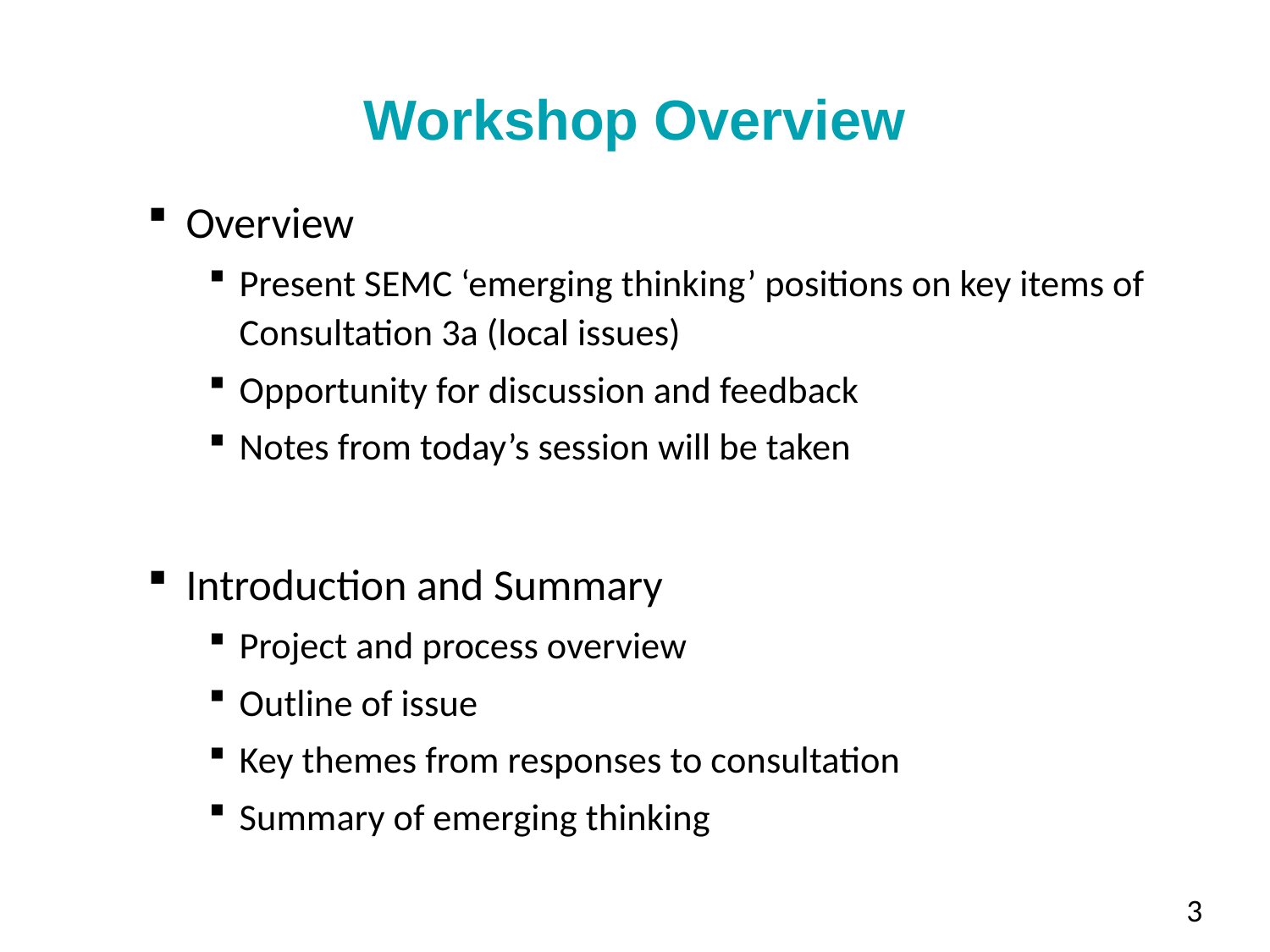

# Workshop Overview
Overview
Present SEMC ‘emerging thinking’ positions on key items of Consultation 3a (local issues)
Opportunity for discussion and feedback
Notes from today’s session will be taken

Introduction and Summary
Project and process overview
Outline of issue
Key themes from responses to consultation
Summary of emerging thinking